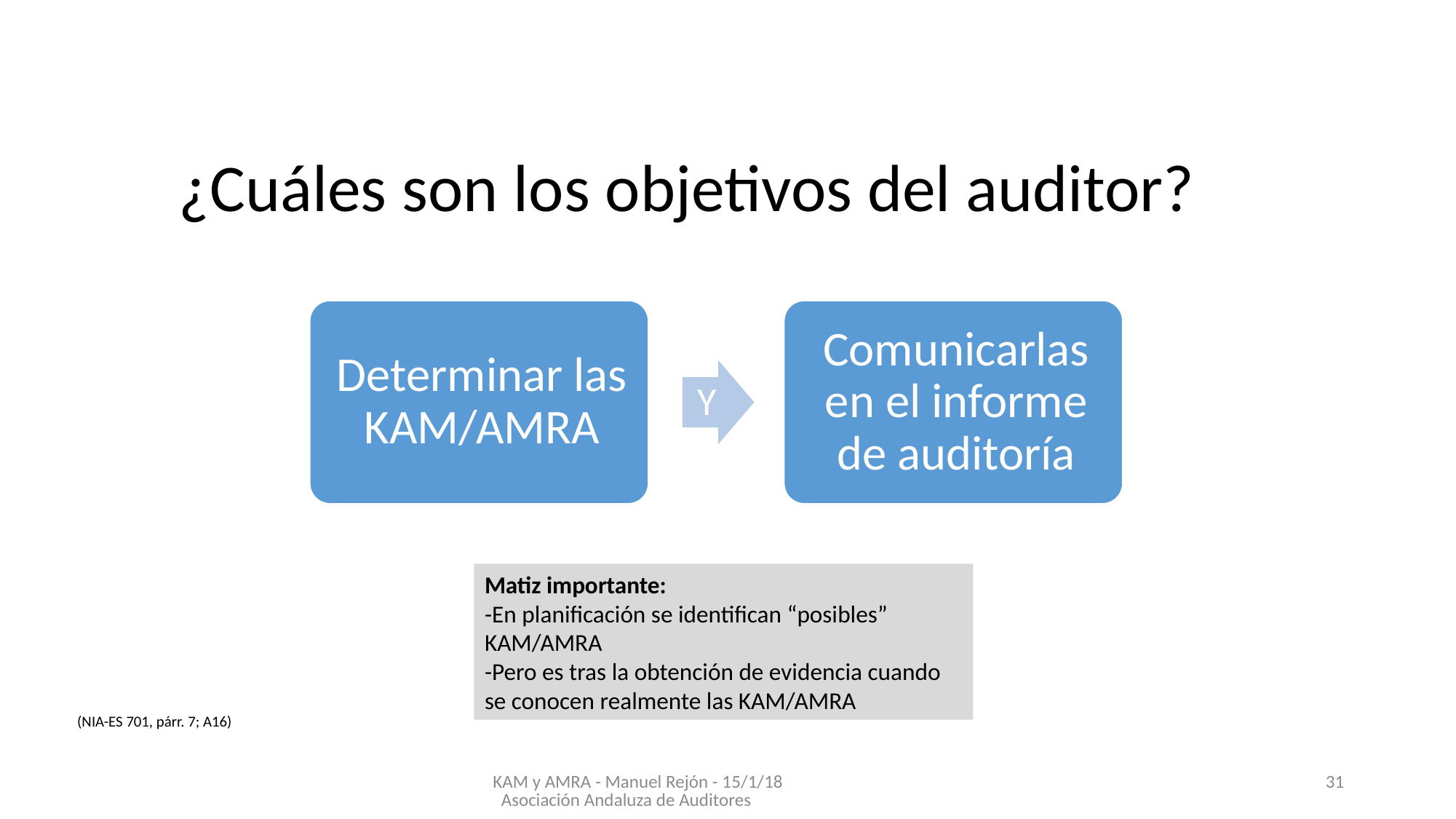

# ¿Cuáles son los objetivos del auditor?
Determinar las KAM/AMRA
Y
Comunicarlas en el informe de auditoría
Matiz importante:
-En planificación se identifican “posibles” KAM/AMRA
-Pero es tras la obtención de evidencia cuando se conocen realmente las KAM/AMRA
(NIA-ES 701, párr. 7; A16)
KAM y AMRA - Manuel Rejón - 15/1/18                                            Asociación Andaluza de Auditores
31